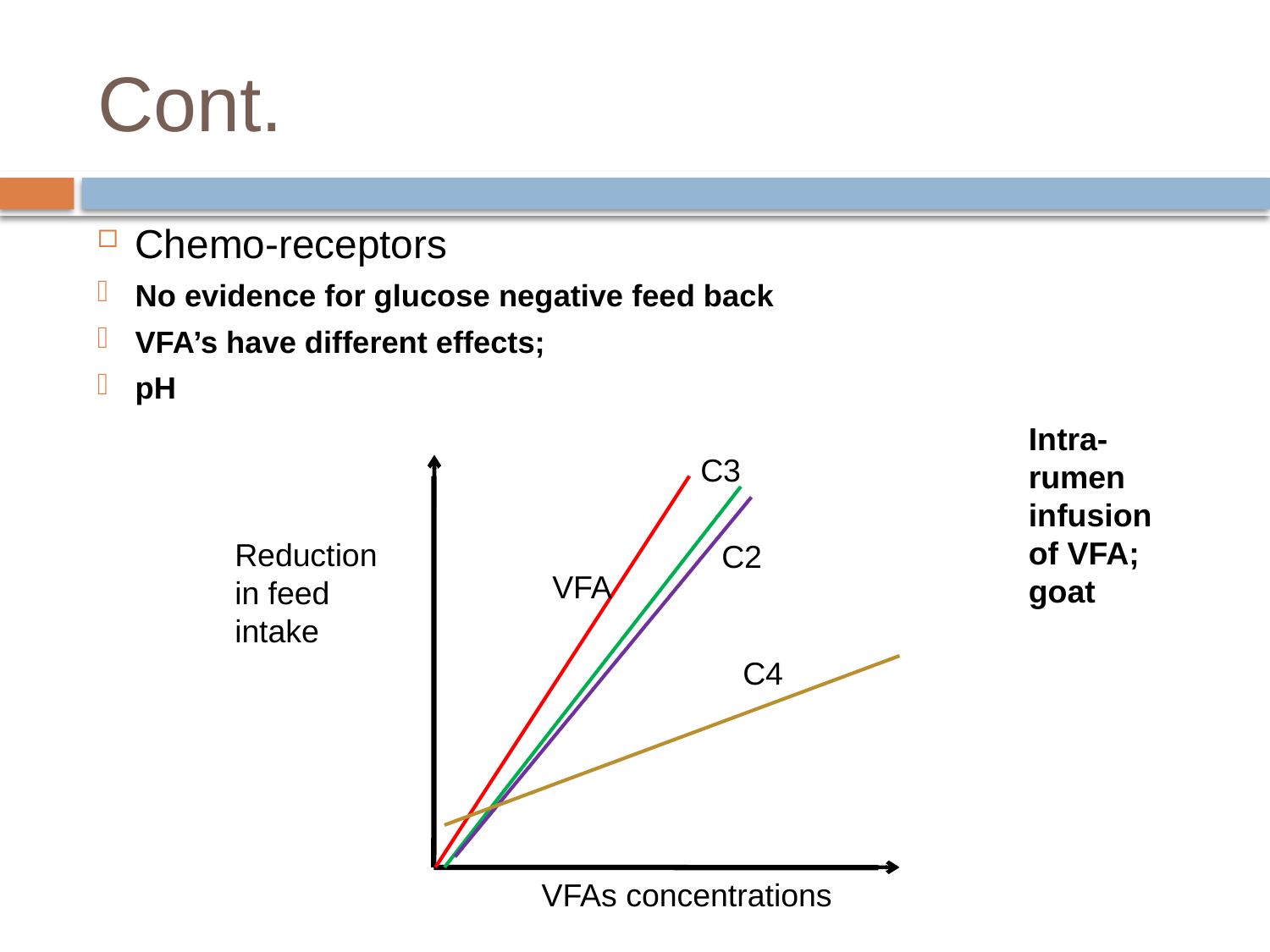

# Cont.
Chemo-receptors
No evidence for glucose negative feed back
VFA’s have different effects;
pH
Intra-rumen infusion of VFA; goat
C3
Reduction in feed intake
C2
VFA
C4
VFAs concentrations